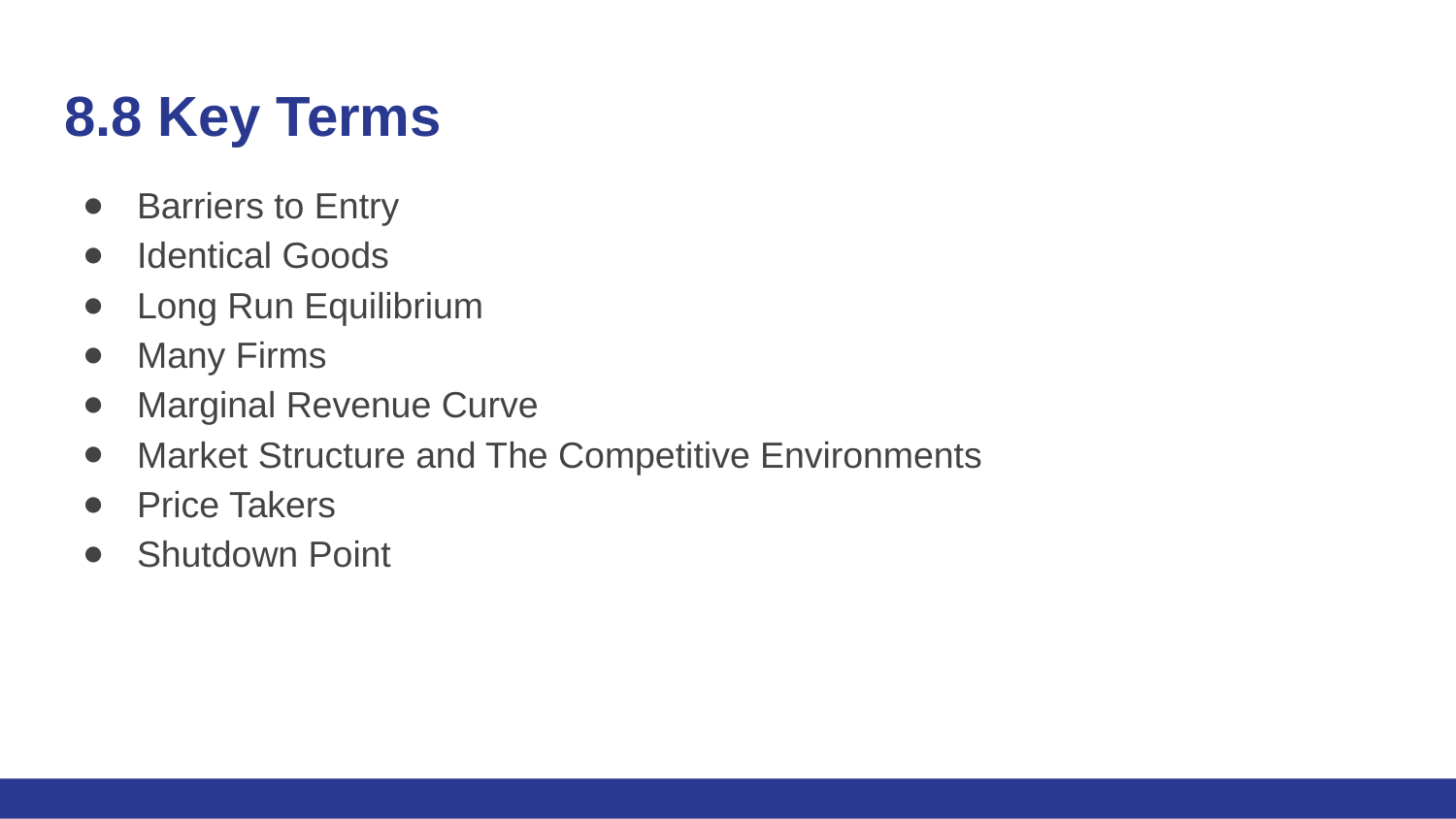

# 8.8 Key Terms
Barriers to Entry
Identical Goods
Long Run Equilibrium
Many Firms
Marginal Revenue Curve
Market Structure and The Competitive Environments
Price Takers
Shutdown Point